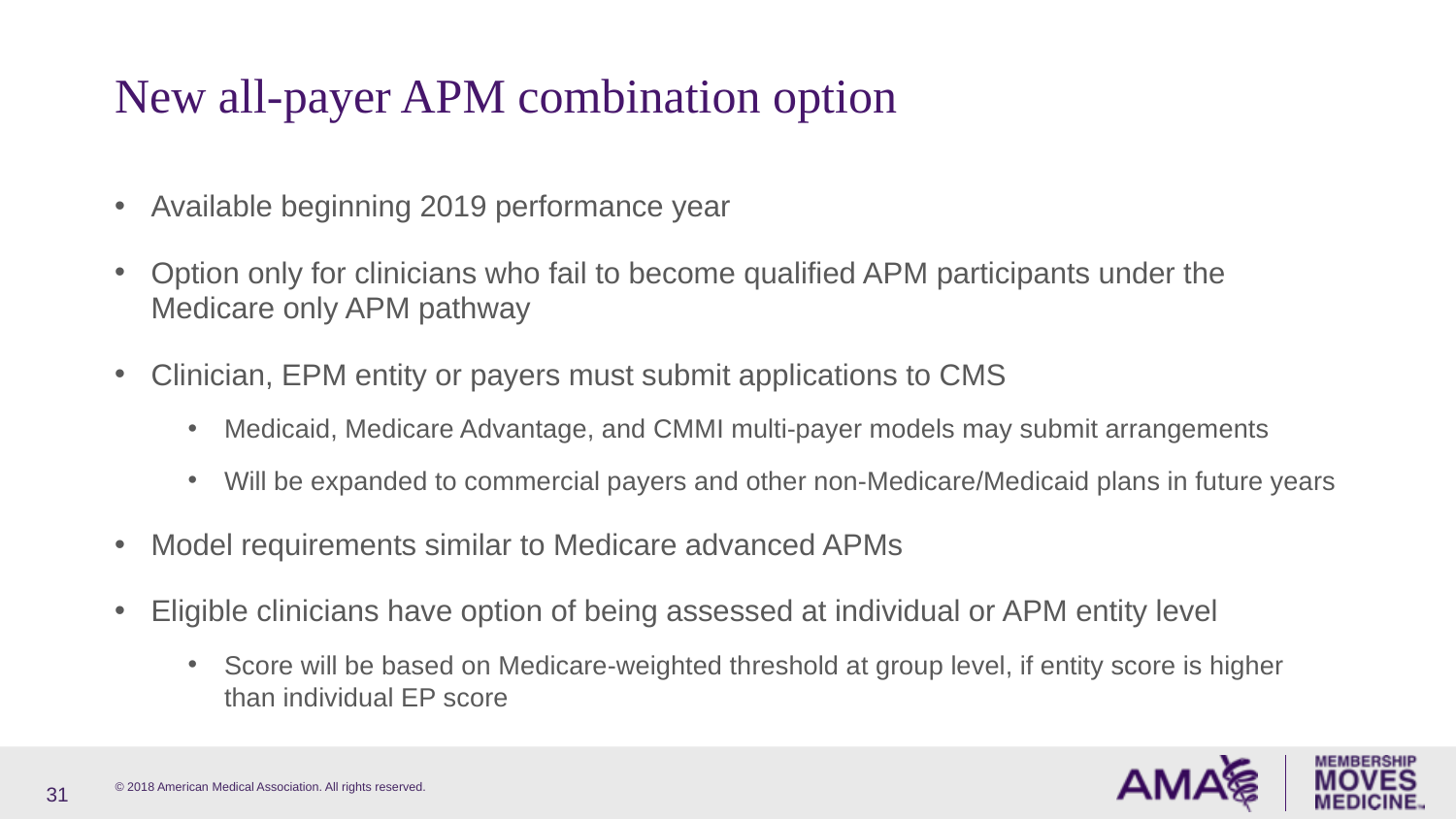

# New all-payer APM combination option
Available beginning 2019 performance year
Option only for clinicians who fail to become qualified APM participants under the Medicare only APM pathway
Clinician, EPM entity or payers must submit applications to CMS
Medicaid, Medicare Advantage, and CMMI multi-payer models may submit arrangements
Will be expanded to commercial payers and other non-Medicare/Medicaid plans in future years
Model requirements similar to Medicare advanced APMs
Eligible clinicians have option of being assessed at individual or APM entity level
Score will be based on Medicare-weighted threshold at group level, if entity score is higher than individual EP score
31